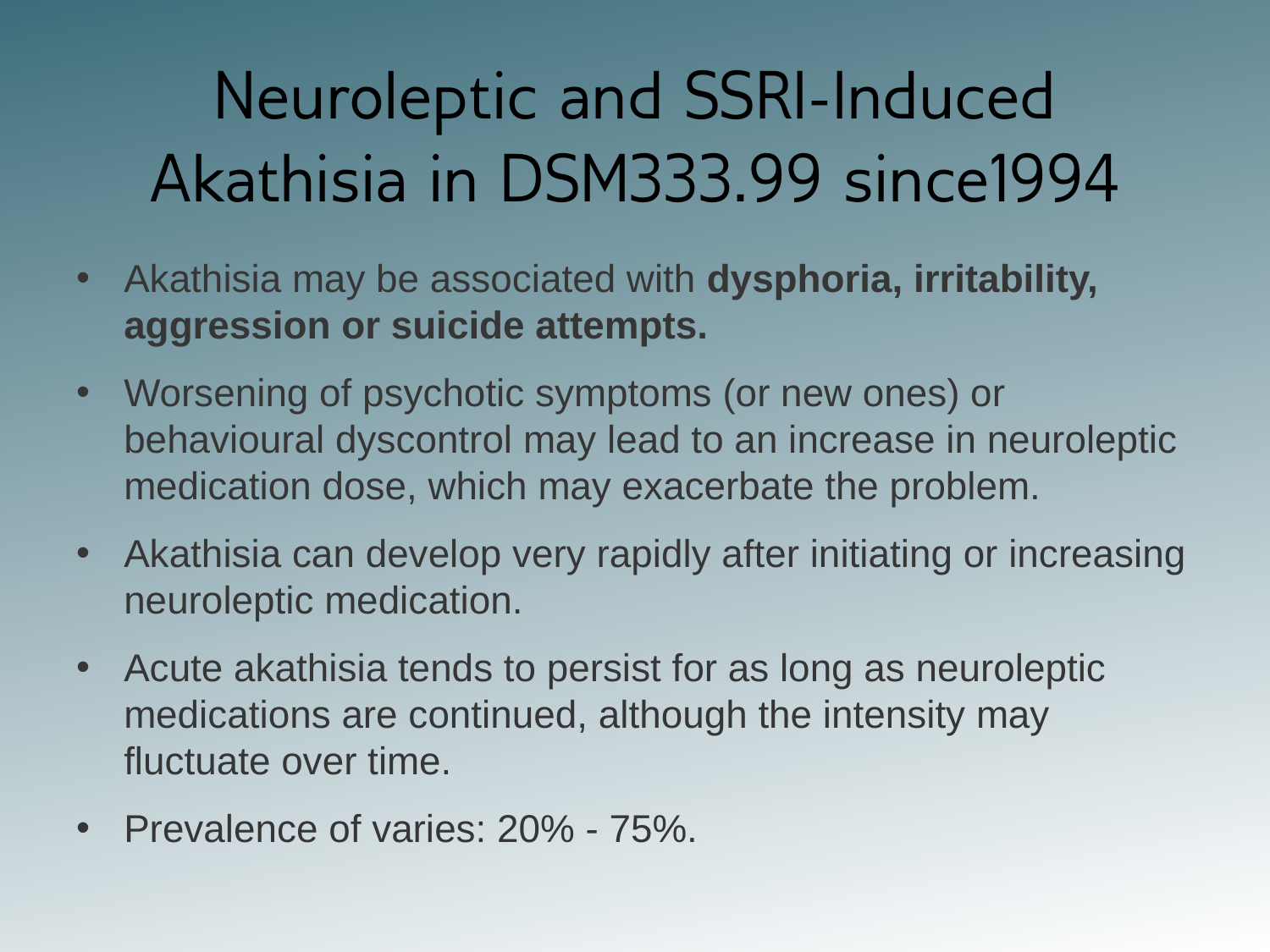

# Neuroleptic and SSRI-Induced Akathisia in DSM333.99 since1994
Akathisia may be associated with dysphoria, irritability, aggression or suicide attempts.
Worsening of psychotic symptoms (or new ones) or behavioural dyscontrol may lead to an increase in neuroleptic medication dose, which may exacerbate the problem.
Akathisia can develop very rapidly after initiating or increasing neuroleptic medication.
Acute akathisia tends to persist for as long as neuroleptic medications are continued, although the intensity may fluctuate over time.
Prevalence of varies: 20% - 75%.